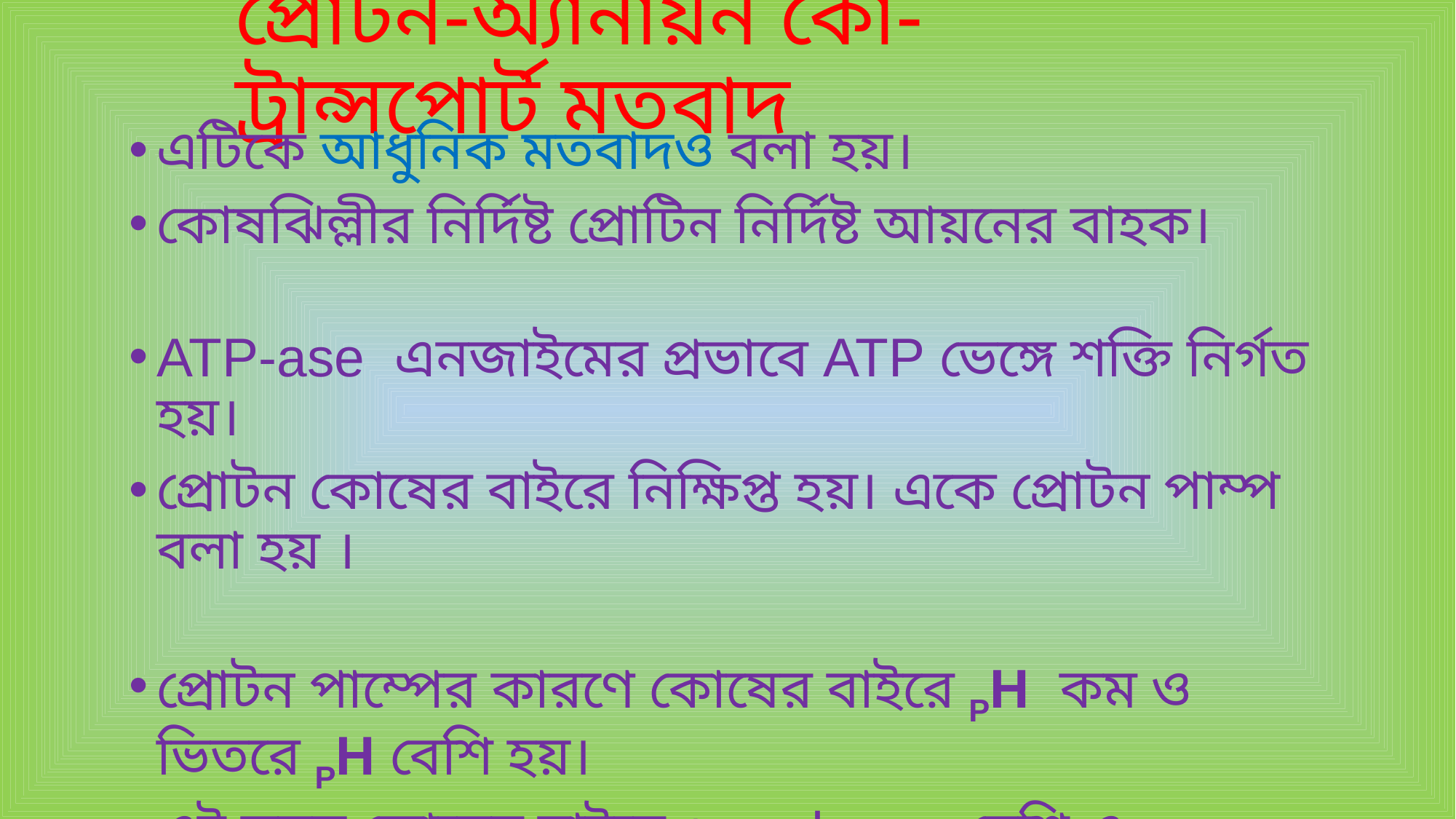

# প্রোটন-অ্যানায়ন কো-ট্রান্সপোর্ট মতবাদ
এটিকে আধুনিক মতবাদও বলা হয়।
কোষঝিল্লীর নির্দিষ্ট প্রোটিন নির্দিষ্ট আয়নের বাহক।
ATP-ase  এনজাইমের প্রভাবে ATP ভেঙ্গে শক্তি নির্গত হয়।
প্রোটন কোষের বাইরে নিক্ষিপ্ত হয়। একে প্রোটন পাম্প বলা হয় ।
প্রোটন পাম্পের কারণে কোষের বাইরে PH  কম ও  ভিতরে PH বেশি হয়।
এই সময় কোষের বাইরে +ve charge বেশি ও –ve charge কম হয় ।
এরূপ অবস্থাকে তড়িৎ রাসায়নিক বিভব বা Proton motive force বলে।